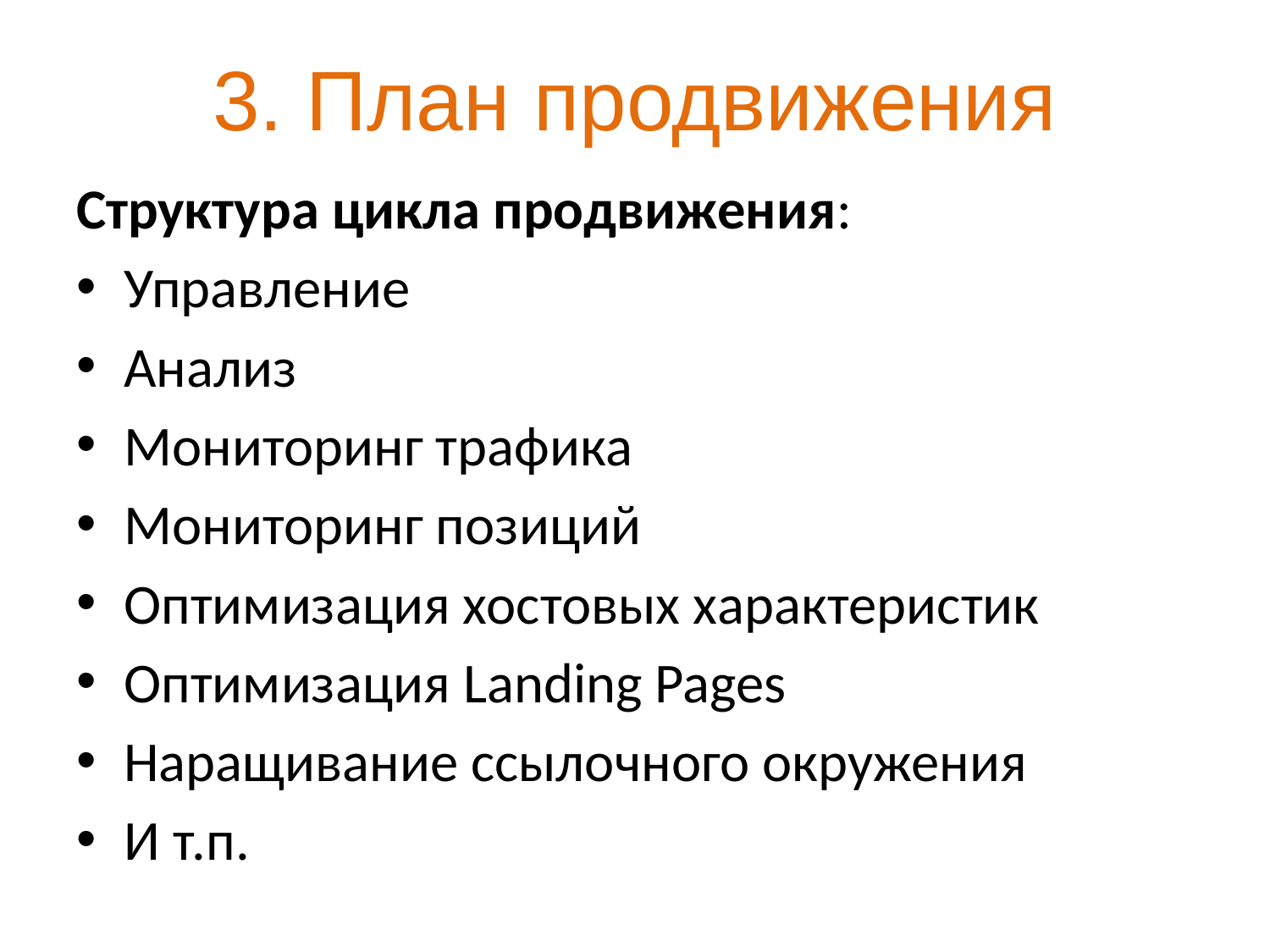

# 3. План продвижения
Структура цикла продвижения:
Управление
Анализ
Мониторинг трафика
Мониторинг позиций
Оптимизация хостовых характеристик
Оптимизация Landing Pages
Наращивание ссылочного окружения
И т.п.